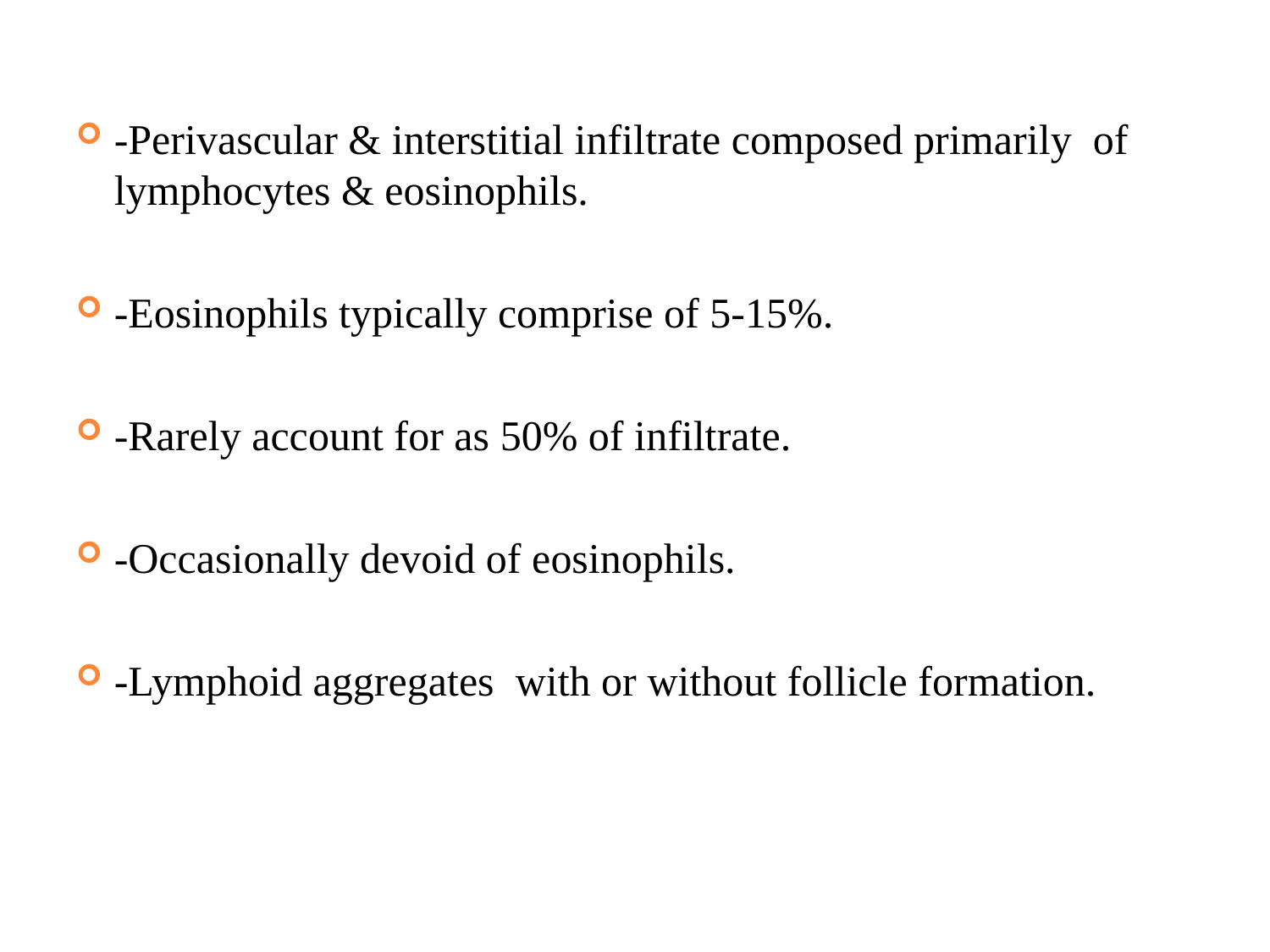

-Perivascular & interstitial infiltrate composed primarily  of lymphocytes & eosinophils.

-Eosinophils typically comprise of 5-15%.

-Rarely account for as 50% of infiltrate.

-Occasionally devoid of eosinophils.

-Lymphoid aggregates  with or without follicle formation.